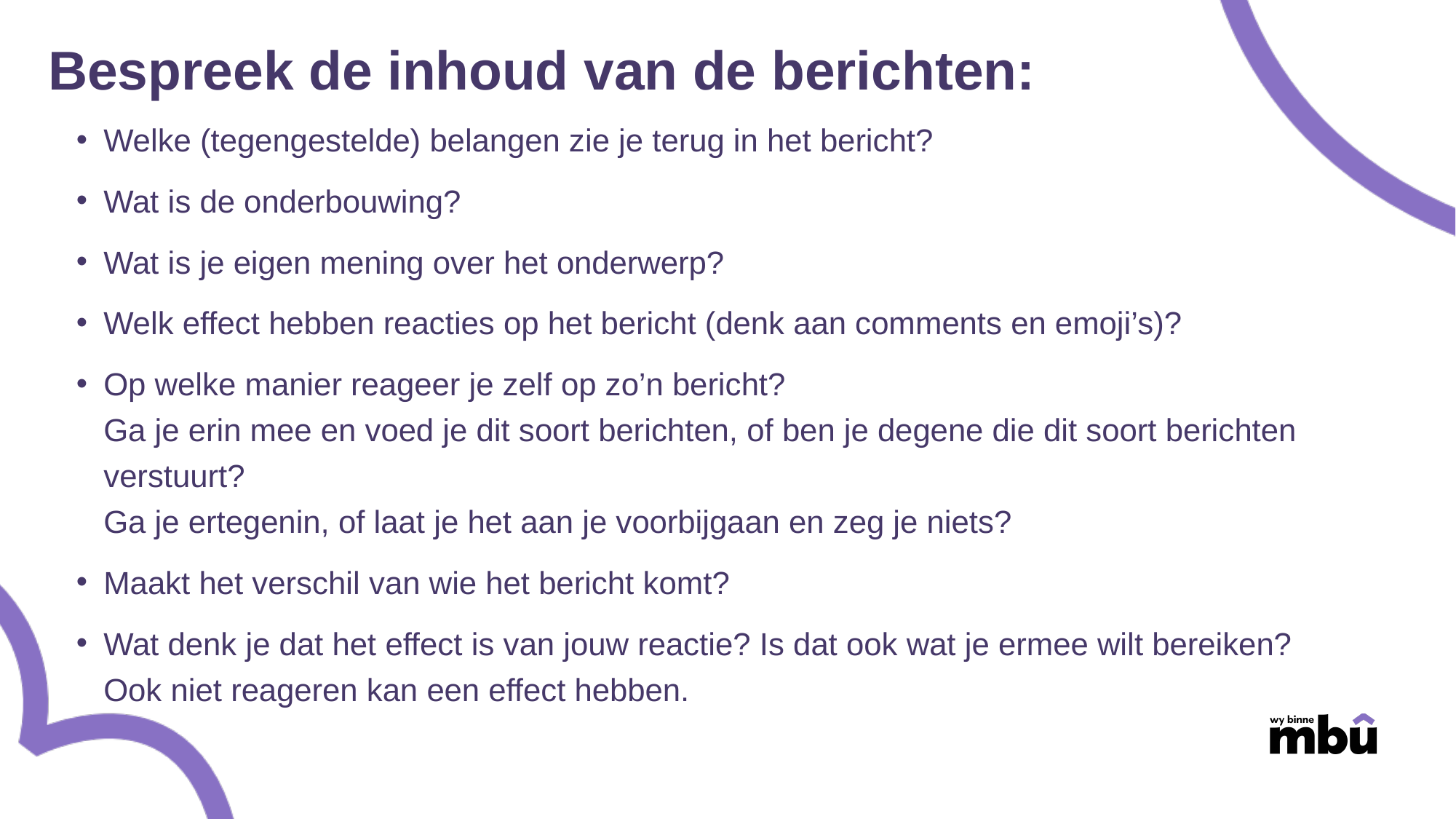

Bespreek de inhoud van de berichten:
Welke (tegengestelde) belangen zie je terug in het bericht?
Wat is de onderbouwing?
Wat is je eigen mening over het onderwerp?
Welk effect hebben reacties op het bericht (denk aan comments en emoji’s)?
Op welke manier reageer je zelf op zo’n bericht?
Ga je erin mee en voed je dit soort berichten, of ben je degene die dit soort berichten verstuurt?
Ga je ertegenin, of laat je het aan je voorbijgaan en zeg je niets?
Maakt het verschil van wie het bericht komt?
Wat denk je dat het effect is van jouw reactie? Is dat ook wat je ermee wilt bereiken?
Ook niet reageren kan een effect hebben.